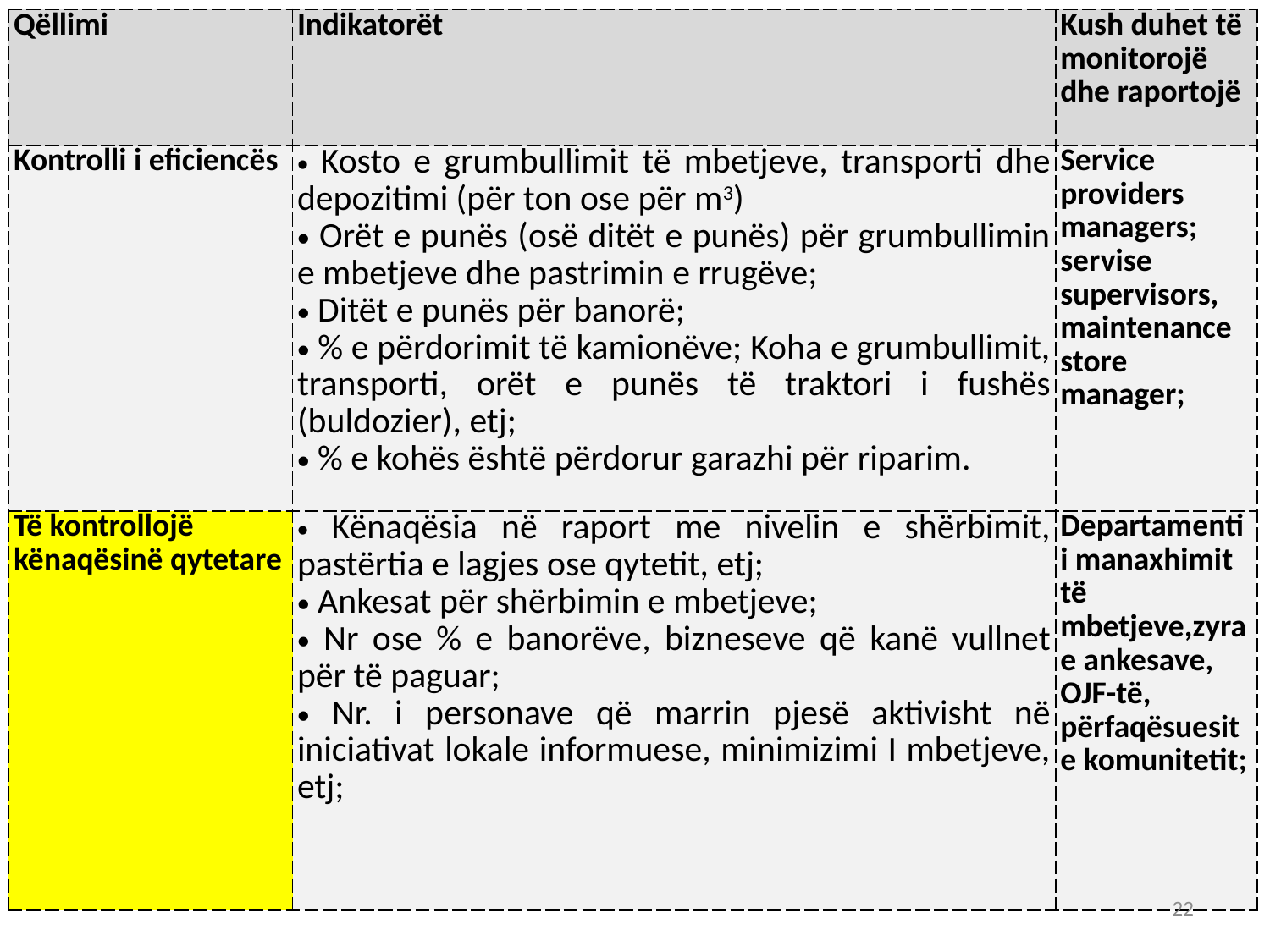

| Qëllimi | Indikatorët | Kush duhet të monitorojë dhe raportojë |
| --- | --- | --- |
| Kontrolli i eficiencës | Kosto e grumbullimit të mbetjeve, transporti dhe depozitimi (për ton ose për m3) Orët e punës (osë ditët e punës) për grumbullimin e mbetjeve dhe pastrimin e rrugëve; Ditët e punës për banorë; % e përdorimit të kamionëve; Koha e grumbullimit, transporti, orët e punës të traktori i fushës (buldozier), etj; % e kohës është përdorur garazhi për riparim. | Service providers managers; servise supervisors, maintenance store manager; |
| Të kontrollojë kënaqësinë qytetare | Kënaqësia në raport me nivelin e shërbimit, pastërtia e lagjes ose qytetit, etj; Ankesat për shërbimin e mbetjeve; Nr ose % e banorëve, bizneseve që kanë vullnet për të paguar; Nr. i personave që marrin pjesë aktivisht në iniciativat lokale informuese, minimizimi I mbetjeve, etj; | Departamenti i manaxhimit të mbetjeve,zyra e ankesave, OJF-të, përfaqësuesit e komunitetit; |
22